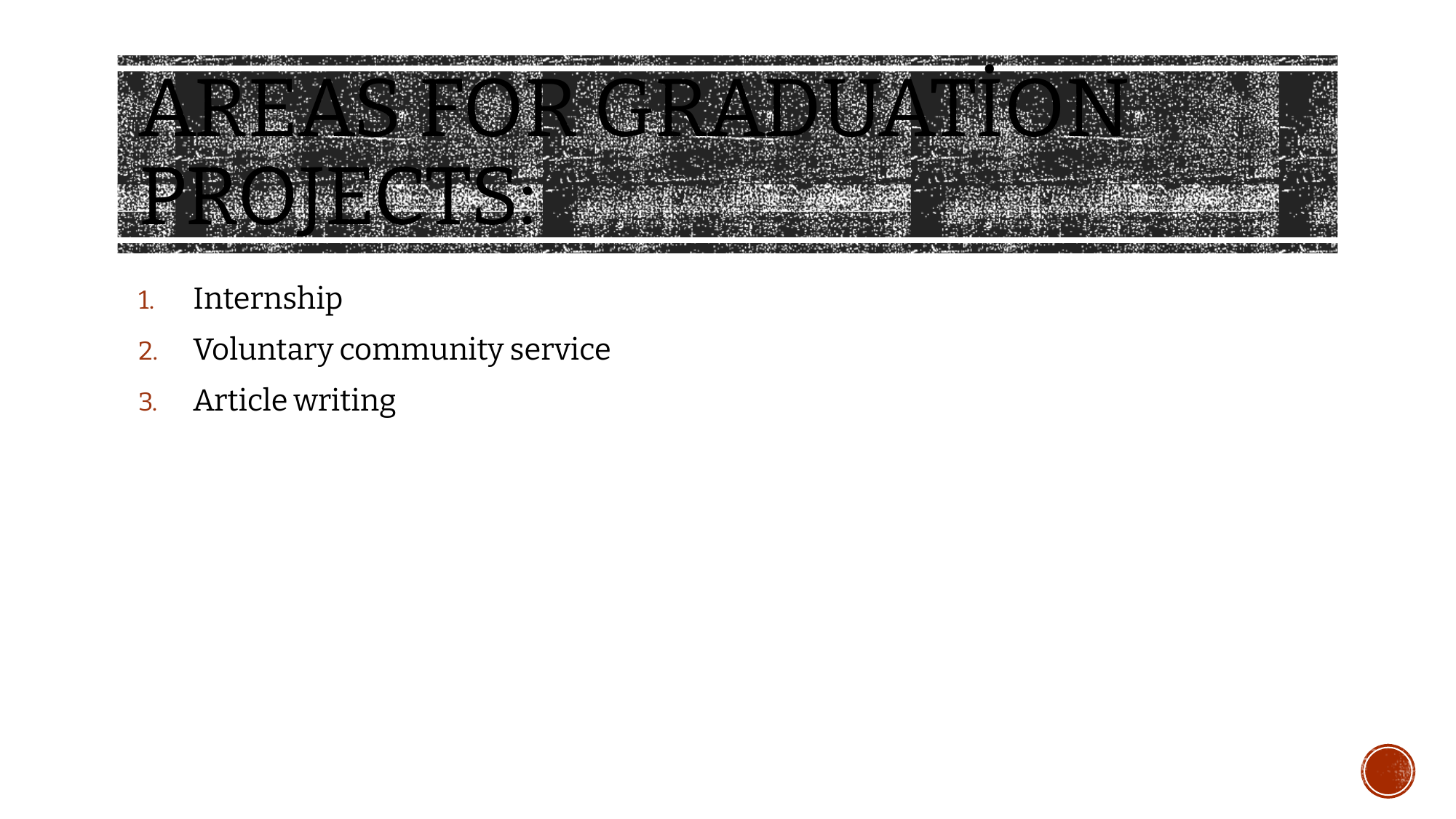

# Areas for Graduation Projects:

Internship
Voluntary community service
Article writing